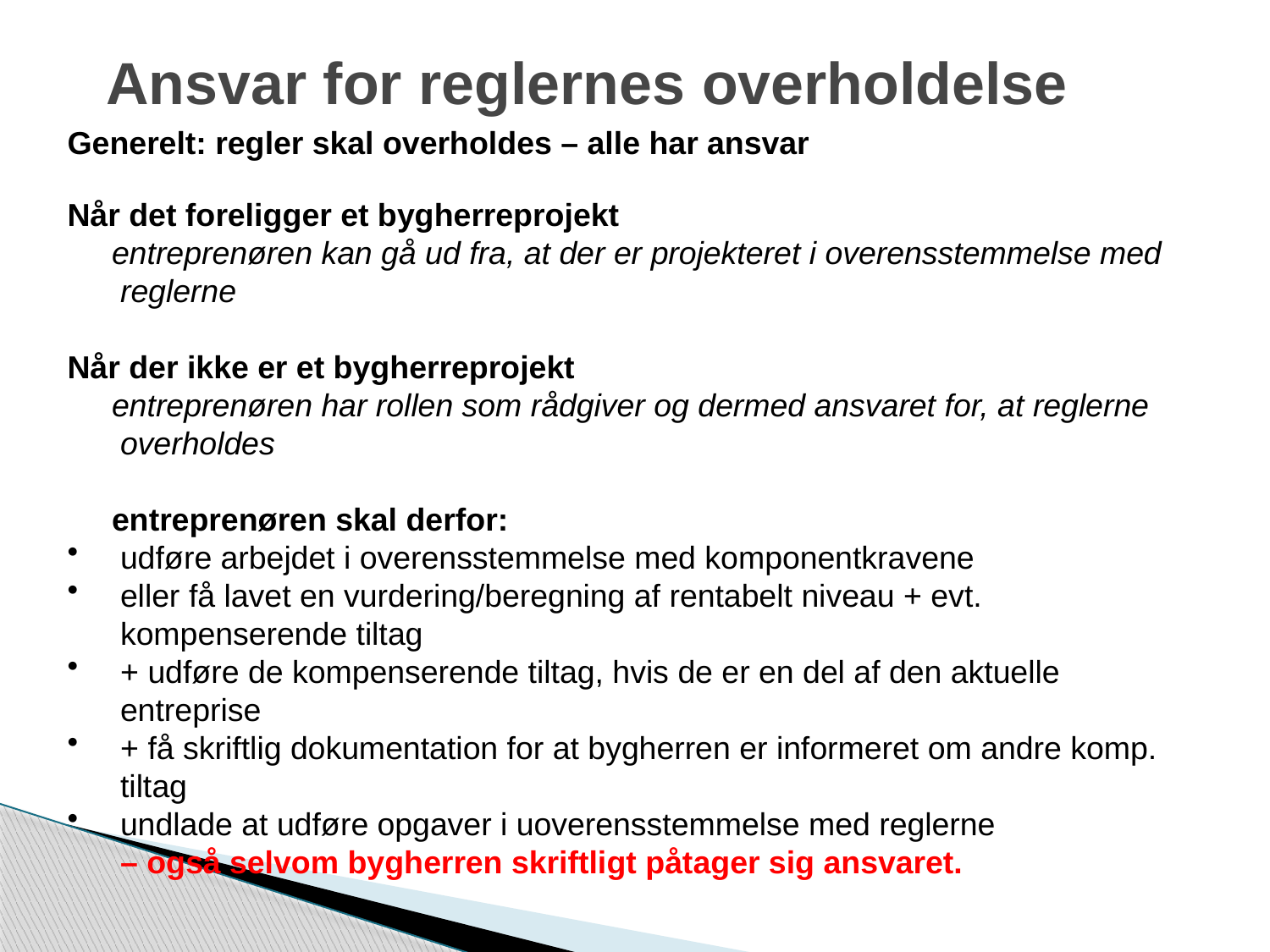

# Ansvar for reglernes overholdelse
Generelt: regler skal overholdes – alle har ansvar

Når det foreligger et bygherreprojekt
     entreprenøren kan gå ud fra, at der er projekteret i overensstemmelse med reglerne

Når der ikke er et bygherreprojekt
     entreprenøren har rollen som rådgiver og dermed ansvaret for, at reglerne overholdes

     entreprenøren skal derfor:
udføre arbejdet i overensstemmelse med komponentkravene
eller få lavet en vurdering/beregning af rentabelt niveau + evt. kompenserende tiltag
+ udføre de kompenserende tiltag, hvis de er en del af den aktuelle entreprise
+ få skriftlig dokumentation for at bygherren er informeret om andre komp.  tiltag
undlade at udføre opgaver i uoverensstemmelse med reglerne
– også selvom bygherren skriftligt påtager sig ansvaret.